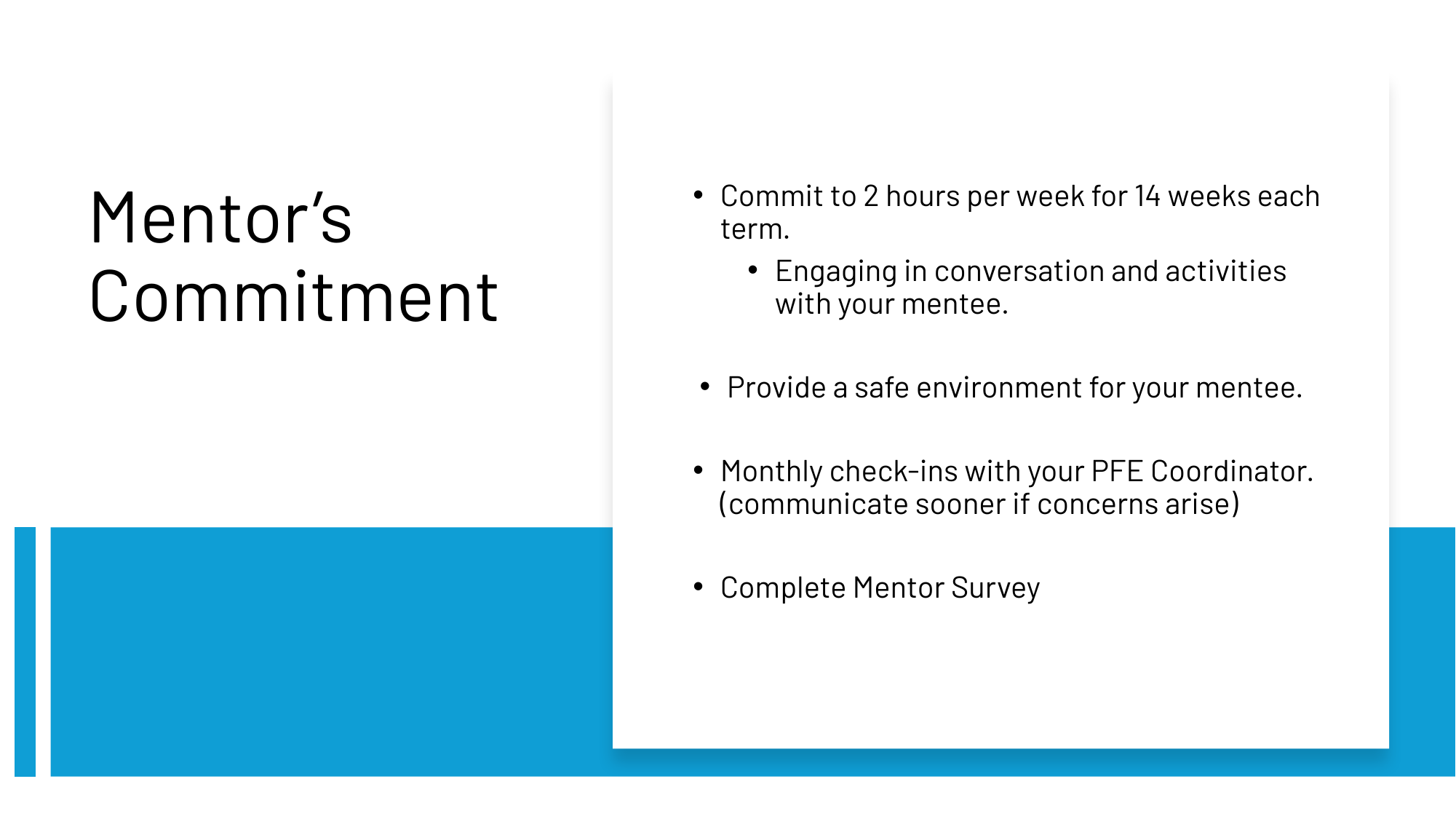

Commit to 2 hours per week for 14 weeks each term.
Engaging in conversation and activities with your mentee.

Provide a safe environment for your mentee.

Monthly check-ins with your PFE Coordinator. (communicate sooner if concerns arise)

Complete Mentor Survey

# Mentor’s Commitment